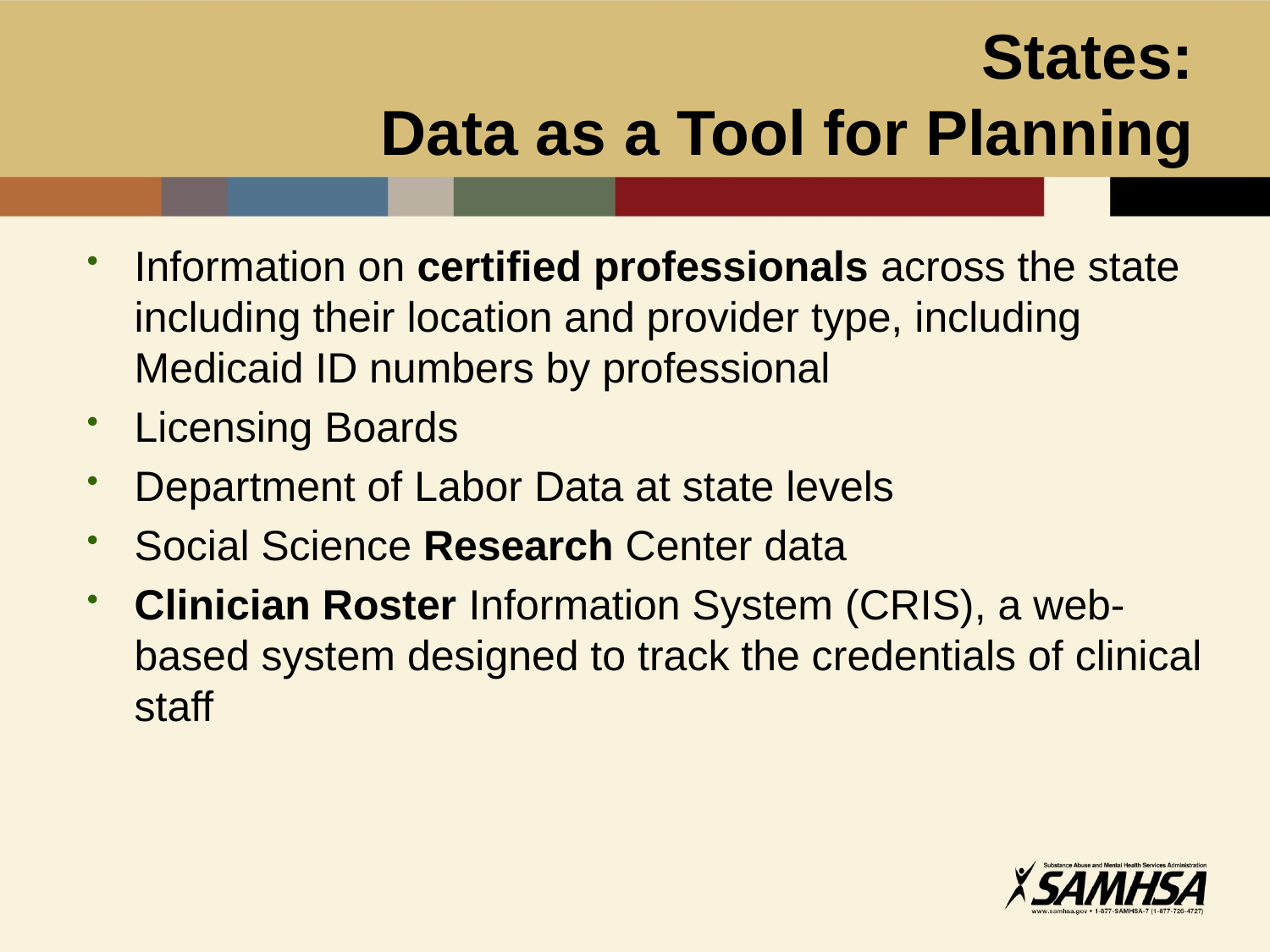

# States: Data as a Tool for Planning
Information on certified professionals across the state including their location and provider type, including Medicaid ID numbers by professional
Licensing Boards
Department of Labor Data at state levels
Social Science Research Center data
Clinician Roster Information System (CRIS), a web-based system designed to track the credentials of clinical staff